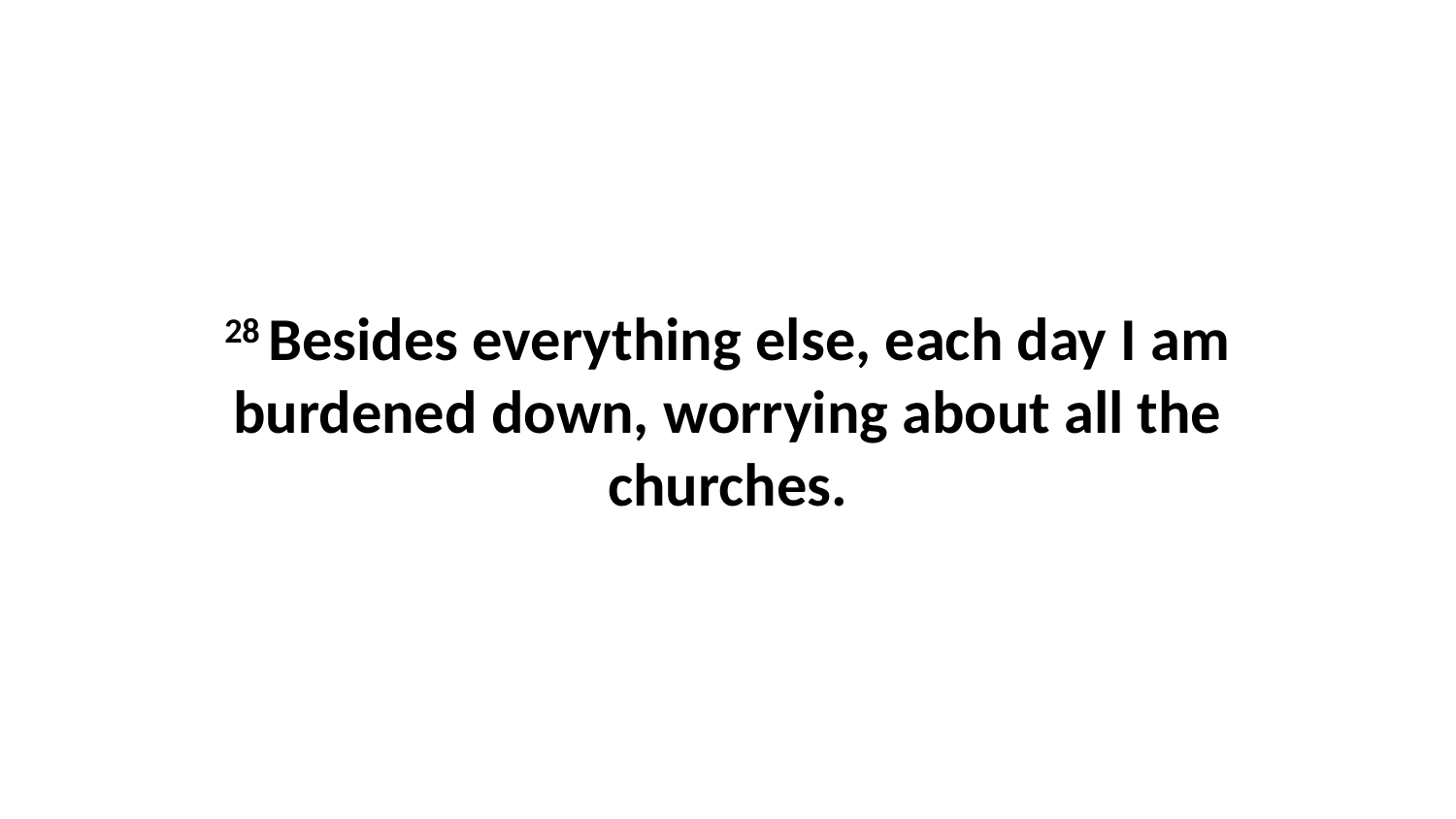

28 Besides everything else, each day I am burdened down, worrying about all the churches.